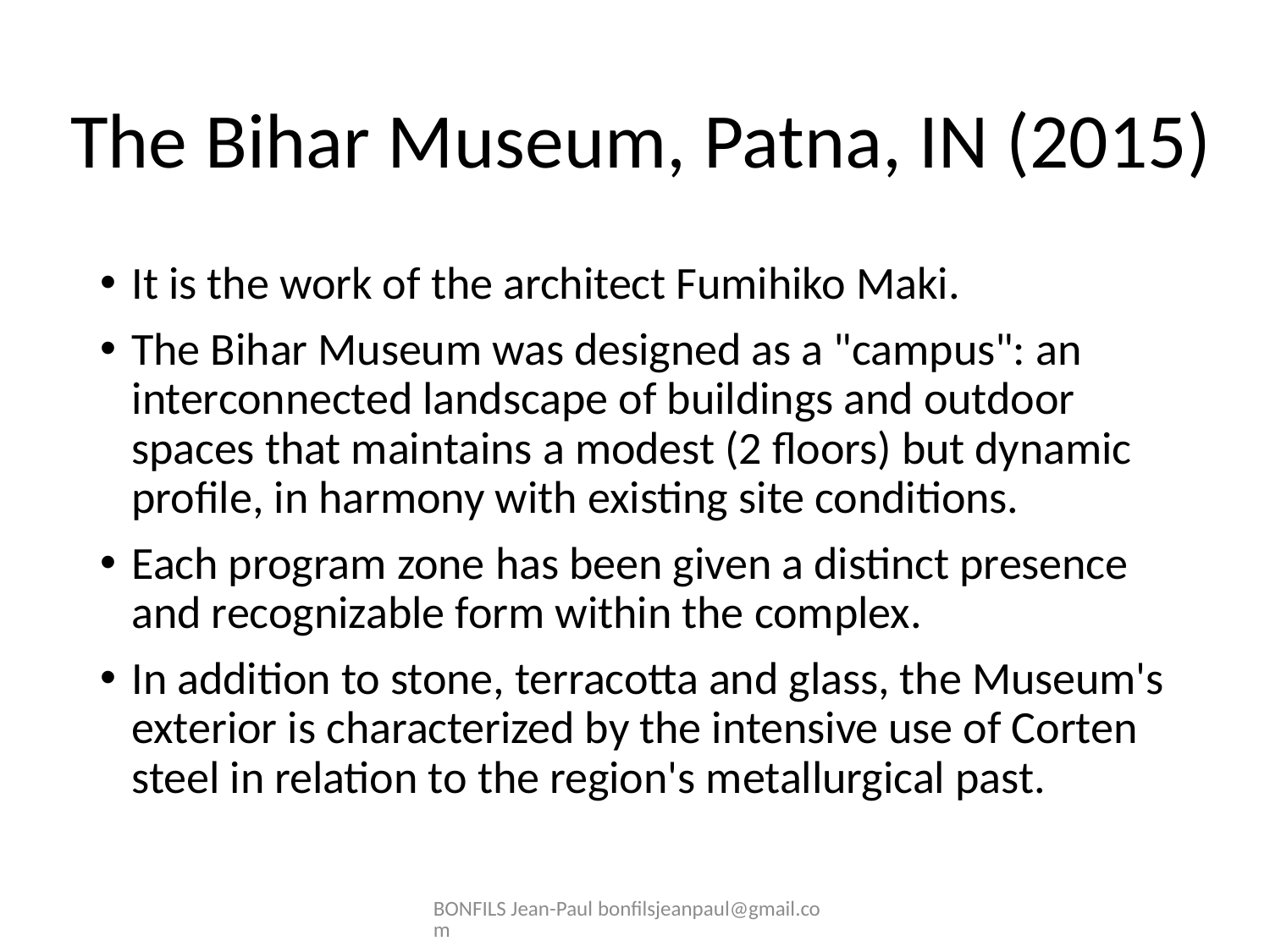

# The Bihar Museum, Patna, IN (2015)
It is the work of the architect Fumihiko Maki.
The Bihar Museum was designed as a "campus": an interconnected landscape of buildings and outdoor spaces that maintains a modest (2 floors) but dynamic profile, in harmony with existing site conditions.
Each program zone has been given a distinct presence and recognizable form within the complex.
In addition to stone, terracotta and glass, the Museum's exterior is characterized by the intensive use of Corten steel in relation to the region's metallurgical past.
BONFILS Jean-Paul bonfilsjeanpaul@gmail.com